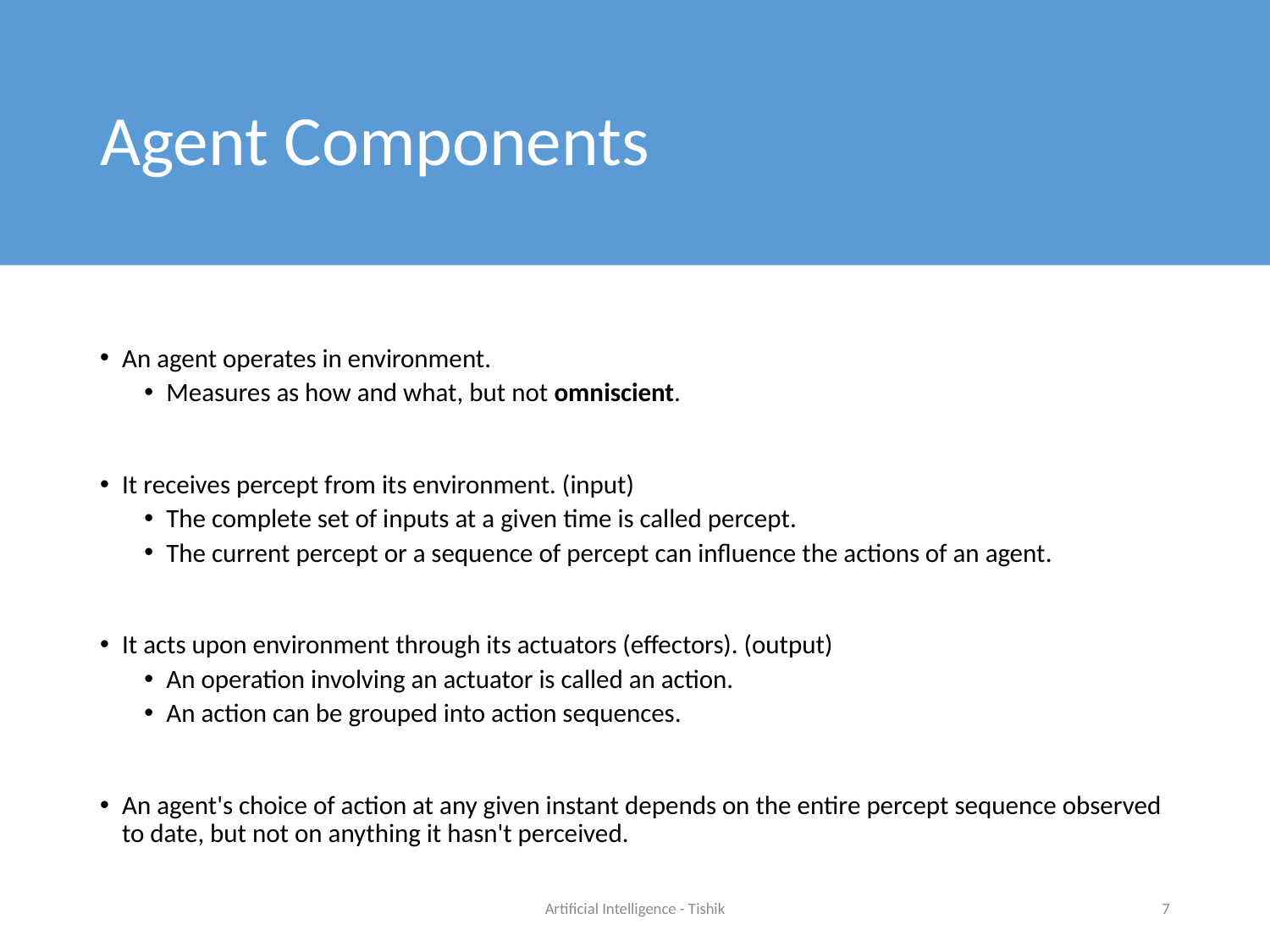

# Agent Components
An agent operates in environment.
Measures as how and what, but not omniscient.

It receives percept from its environment. (input)
The complete set of inputs at a given time is called percept.
The current percept or a sequence of percept can influence the actions of an agent.

It acts upon environment through its actuators (effectors). (output)
An operation involving an actuator is called an action.
An action can be grouped into action sequences.

An agent's choice of action at any given instant depends on the entire percept sequence observed to date, but not on anything it hasn't perceived.
Artificial Intelligence - Tishik
7